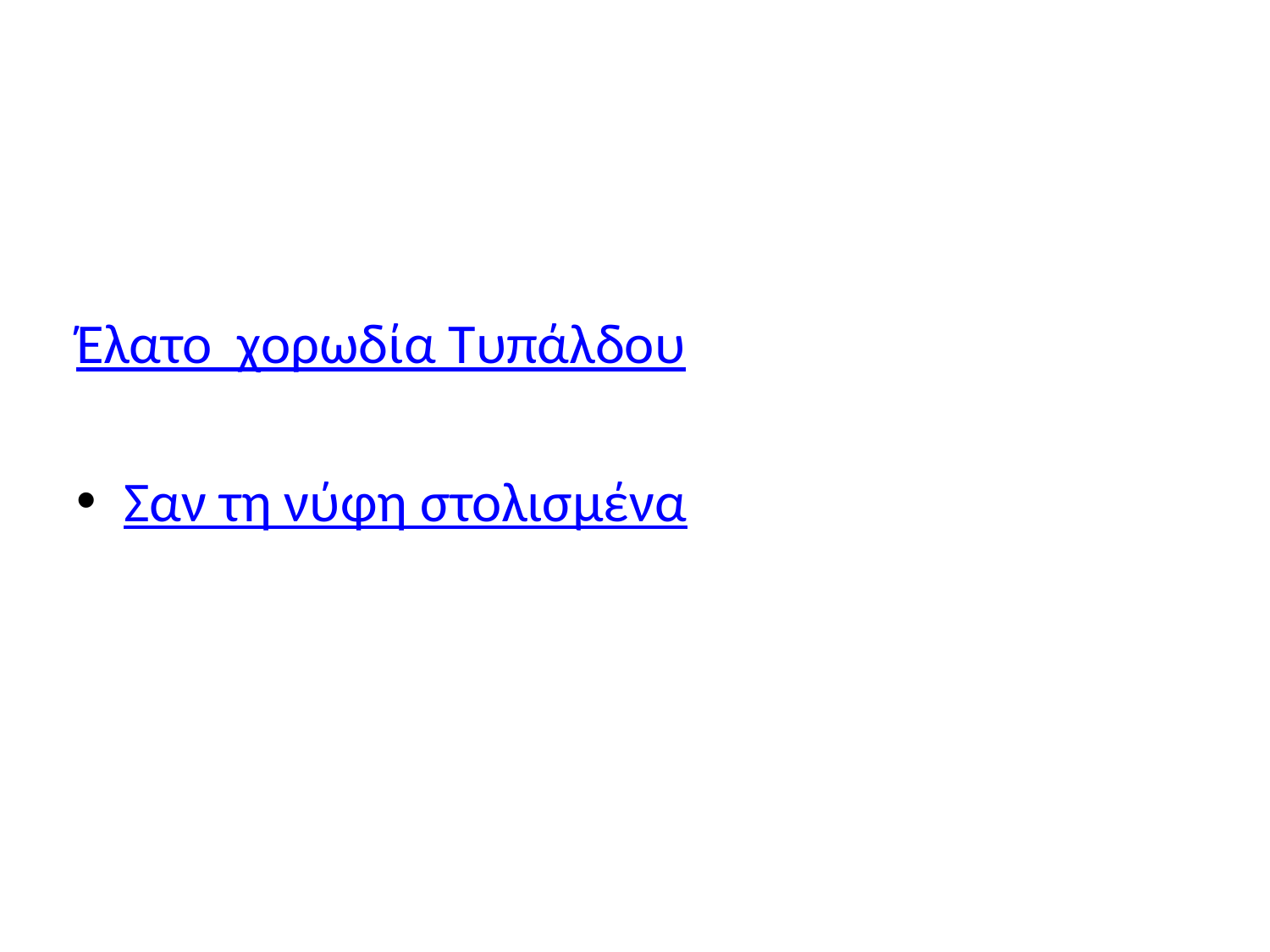

#

Έλατο  χορωδία Τυπάλδου

Σαν τη νύφη στολισμένα